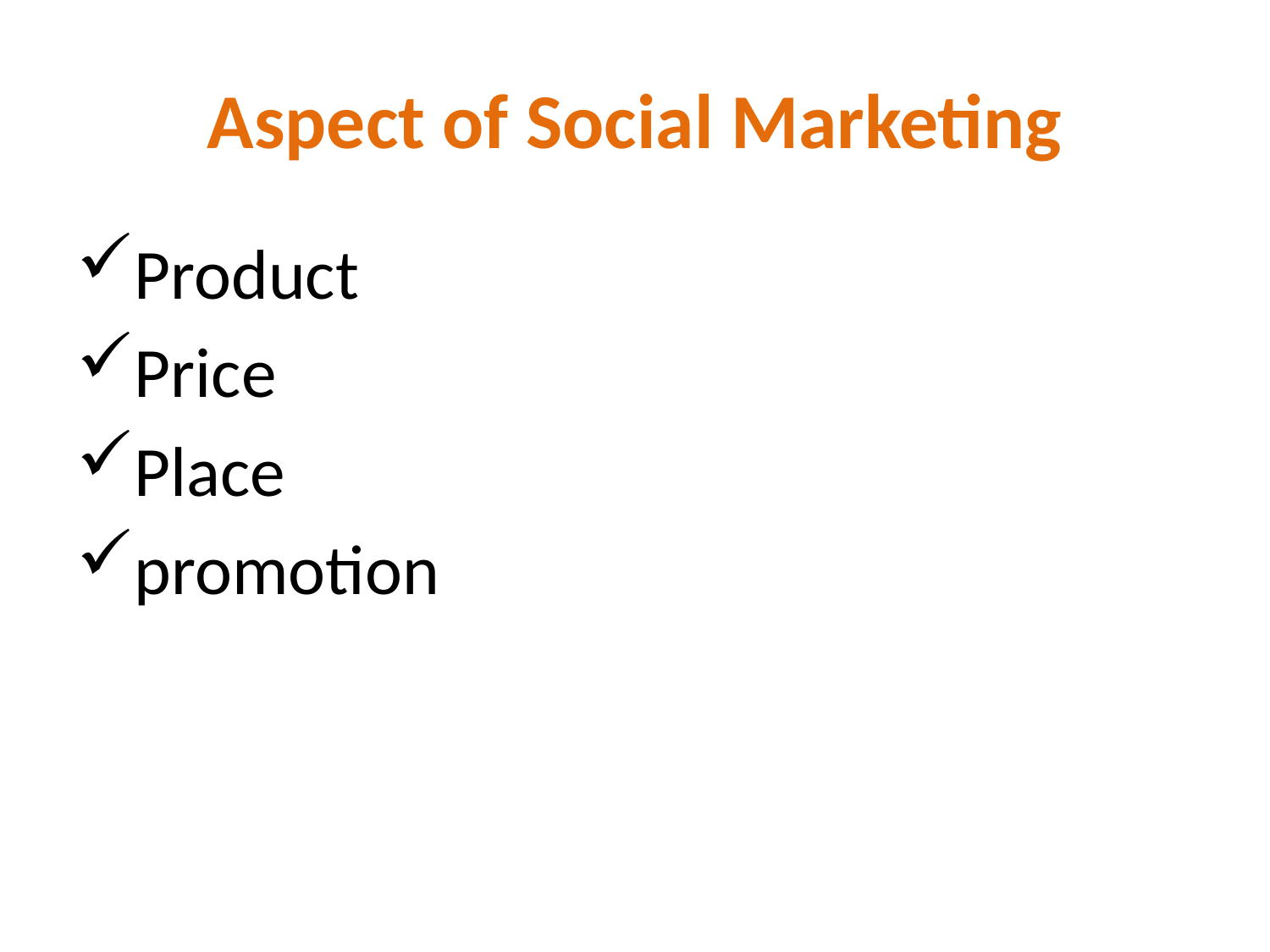

# Aspect of Social Marketing
Product
Price
Place
promotion